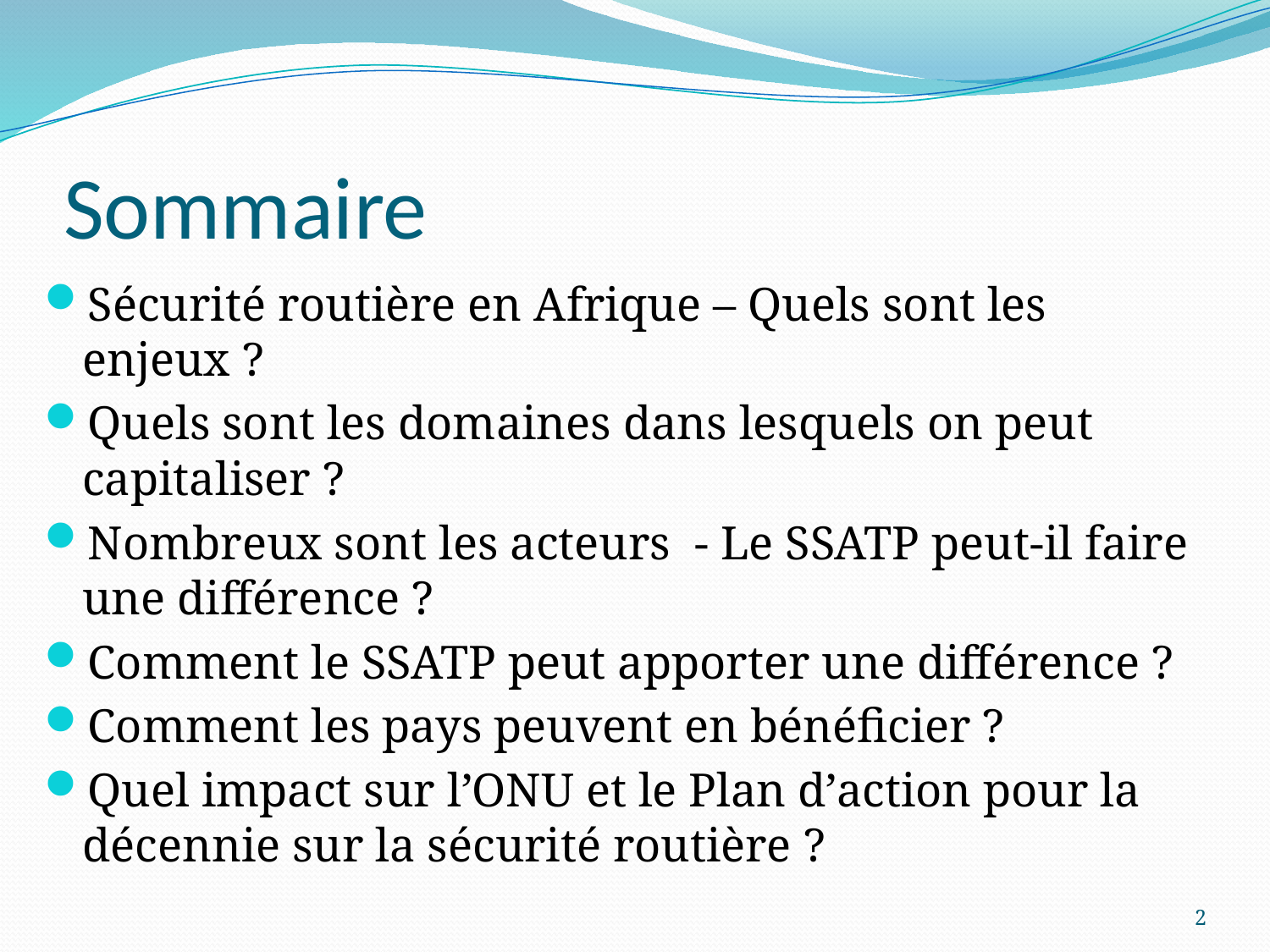

# Sommaire
Sécurité routière en Afrique – Quels sont les enjeux ?
Quels sont les domaines dans lesquels on peut capitaliser ?
Nombreux sont les acteurs  - Le SSATP peut-il faire une différence ?
Comment le SSATP peut apporter une différence ?
Comment les pays peuvent en bénéficier ?
Quel impact sur l’ONU et le Plan d’action pour la décennie sur la sécurité routière ?
2